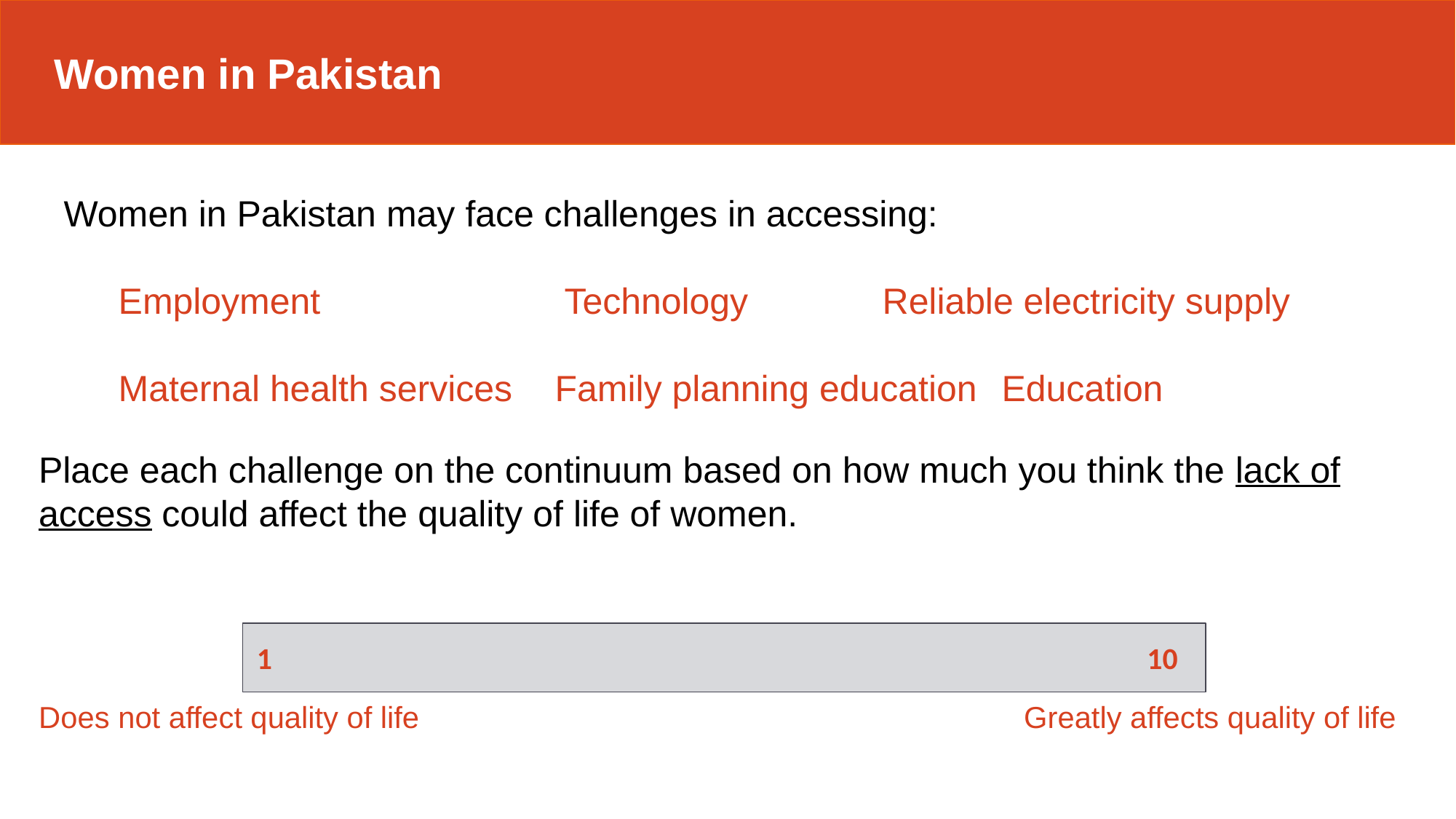

Women in Pakistan
Women in Pakistan may face challenges in accessing:

Employment			 Technology		Reliable electricity supply

Maternal health services	Family planning education 	 Education
Place each challenge on the continuum based on how much you think the lack of access could affect the quality of life of women.

1
10
Does not affect quality of life
Greatly affects quality of life